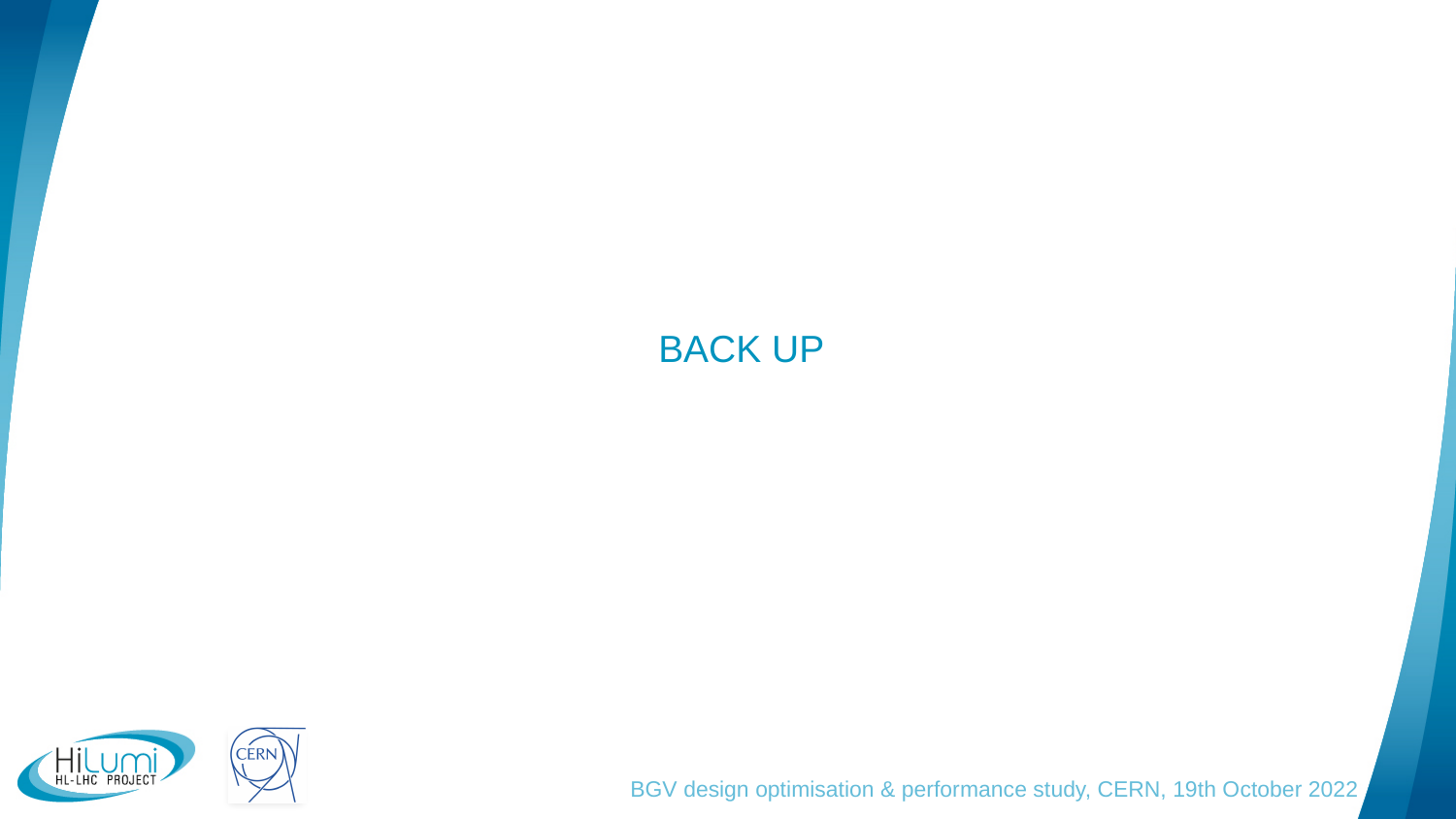

BACK UP
BGV design optimisation & performance study, CERN, 19th October 2022